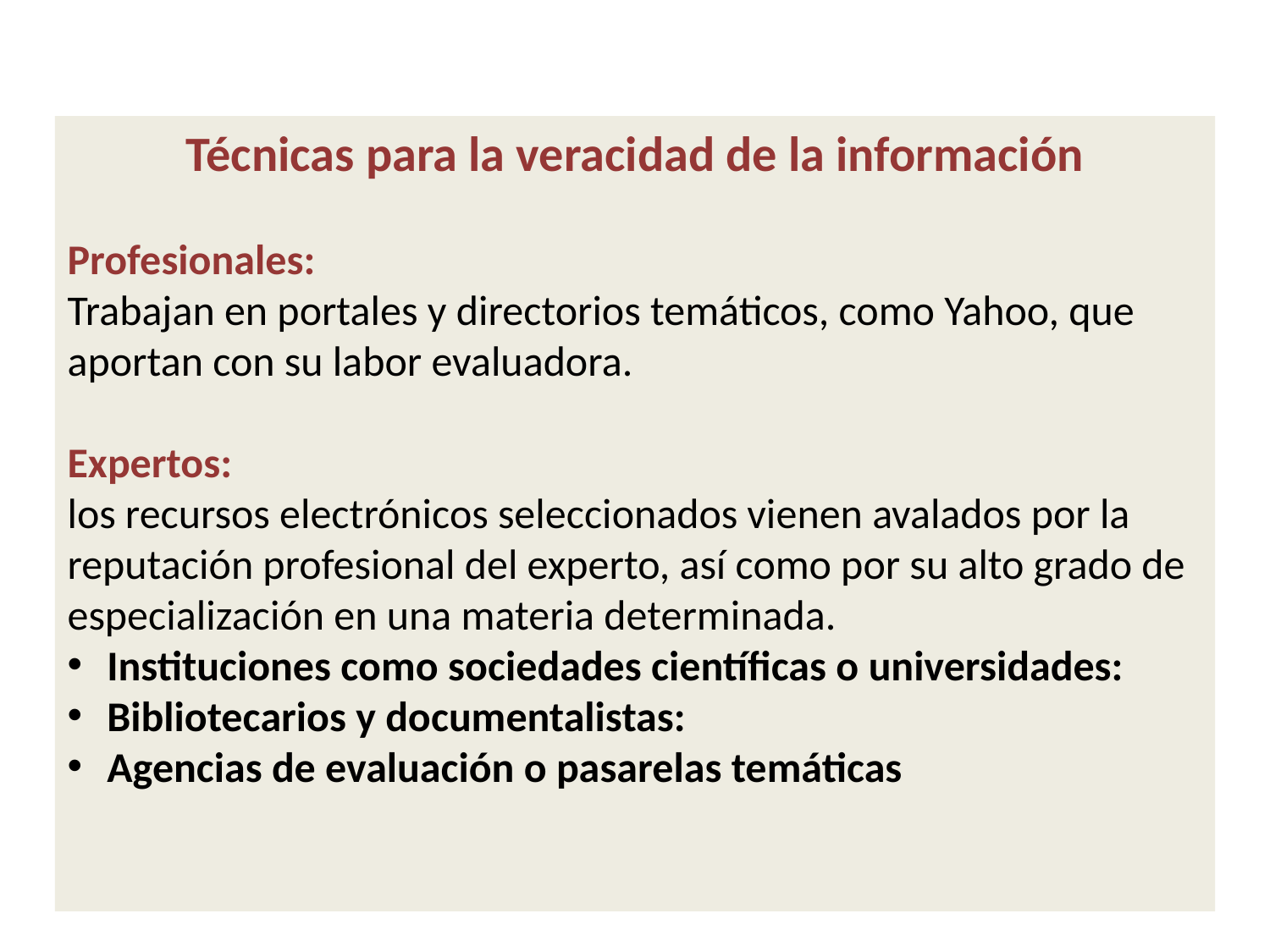

Técnicas para la veracidad de la información

Profesionales:
Trabajan en portales y directorios temáticos, como Yahoo, que aportan con su labor evaluadora.

Expertos:
los recursos electrónicos seleccionados vienen avalados por la reputación profesional del experto, así como por su alto grado de especialización en una materia determinada.
Instituciones como sociedades científicas o universidades:
Bibliotecarios y documentalistas:
Agencias de evaluación o pasarelas temáticas